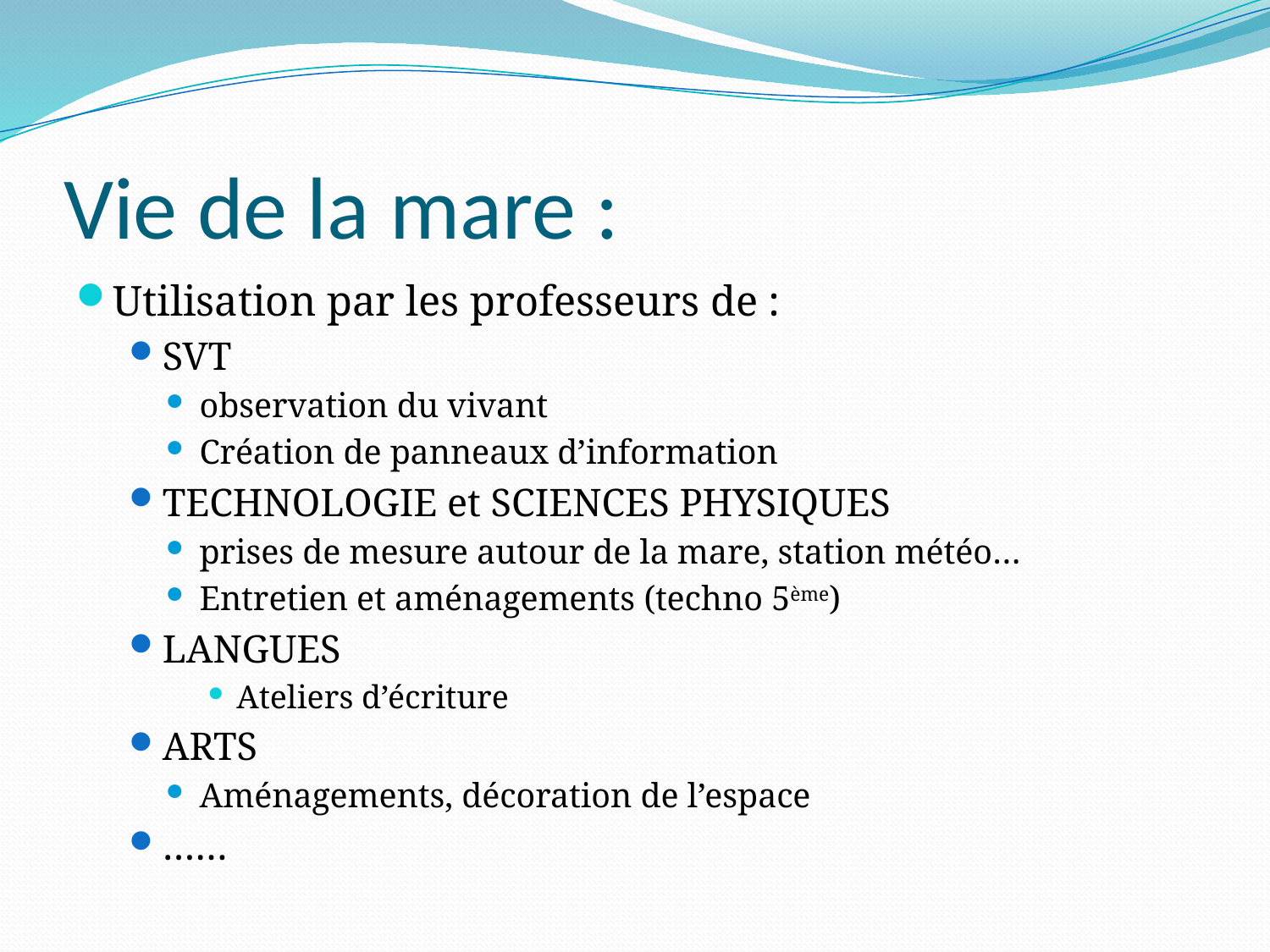

# Vie de la mare :
Utilisation par les professeurs de :
SVT
observation du vivant
Création de panneaux d’information
TECHNOLOGIE et SCIENCES PHYSIQUES
prises de mesure autour de la mare, station météo…
Entretien et aménagements (techno 5ème)
LANGUES
Ateliers d’écriture
ARTS
Aménagements, décoration de l’espace
……